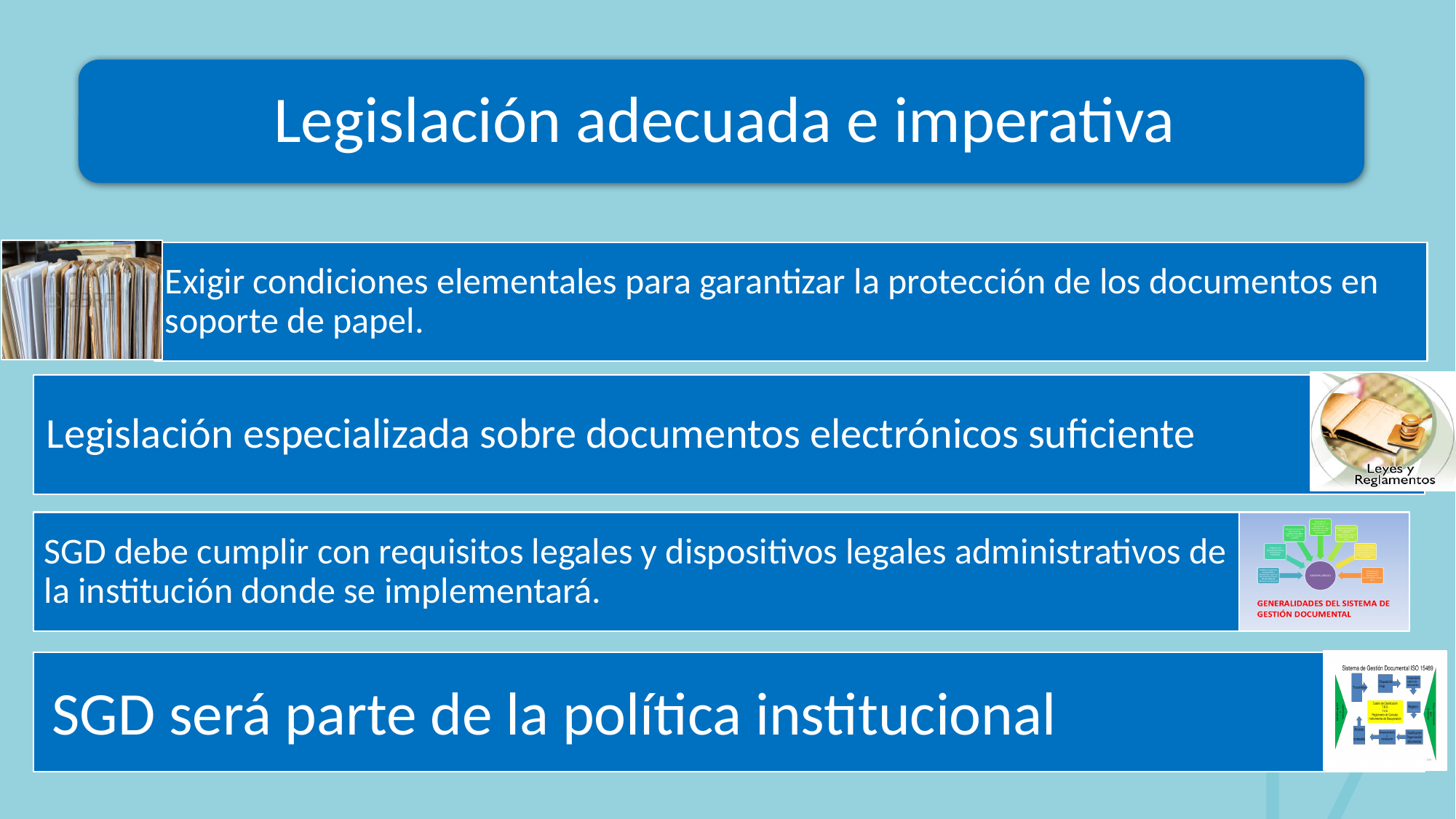

Legislación adecuada e imperativa
Exigir condiciones elementales para garantizar la protección de los documentos en soporte de papel.
Legislación especializada sobre documentos electrónicos suficiente
SGD debe cumplir con requisitos legales y dispositivos legales administrativos de la institución donde se implementará.
SGD será parte de la política institucional
17